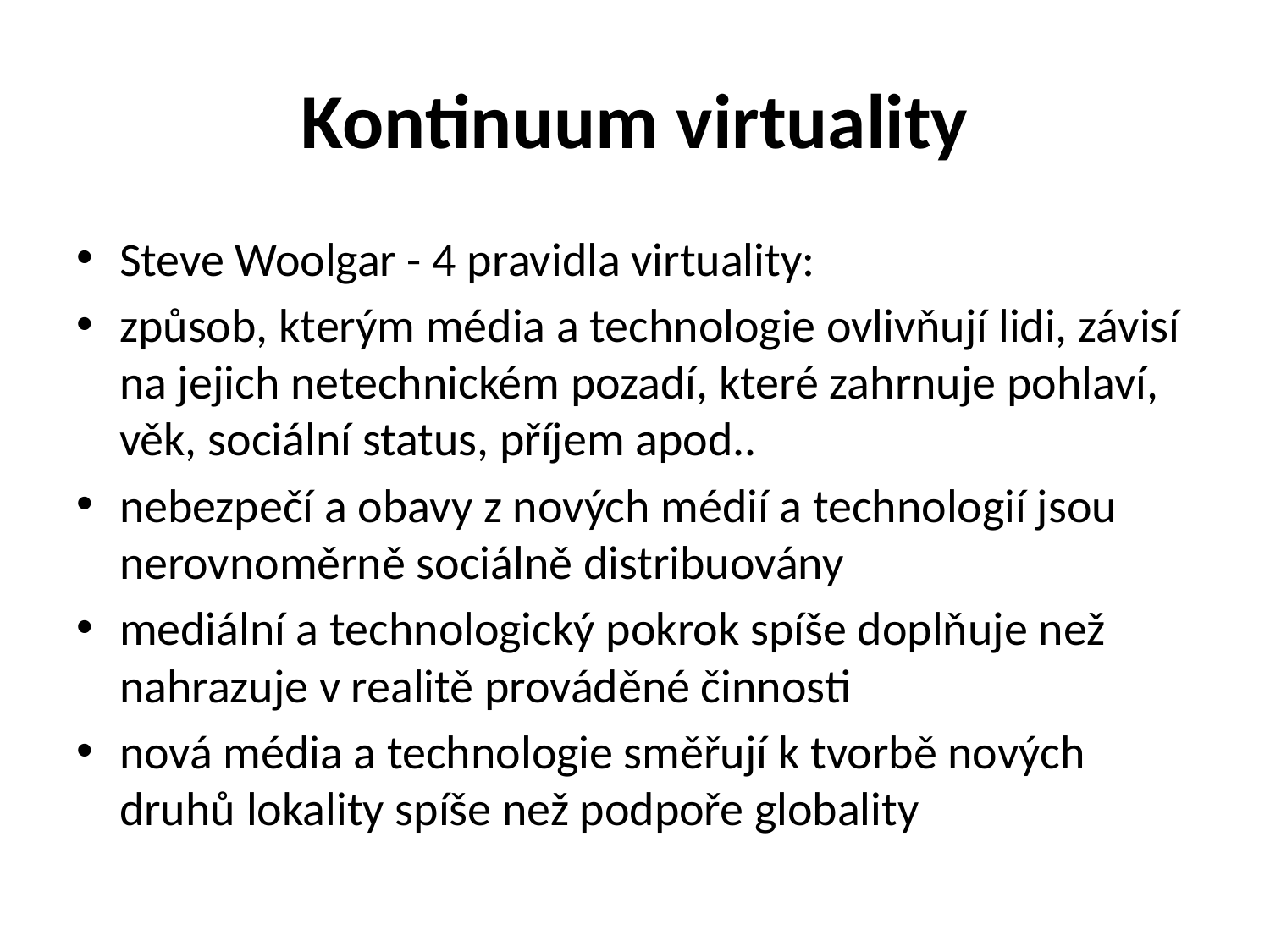

# Kontinuum virtuality
Steve Woolgar - 4 pravidla virtuality:
způsob, kterým média a technologie ovlivňují lidi, závisí na jejich netechnickém pozadí, které zahrnuje pohlaví, věk, sociální status, příjem apod..
nebezpečí a obavy z nových médií a technologií jsou nerovnoměrně sociálně distribuovány
mediální a technologický pokrok spíše doplňuje než nahrazuje v realitě prováděné činnosti
nová média a technologie směřují k tvorbě nových druhů lokality spíše než podpoře globality